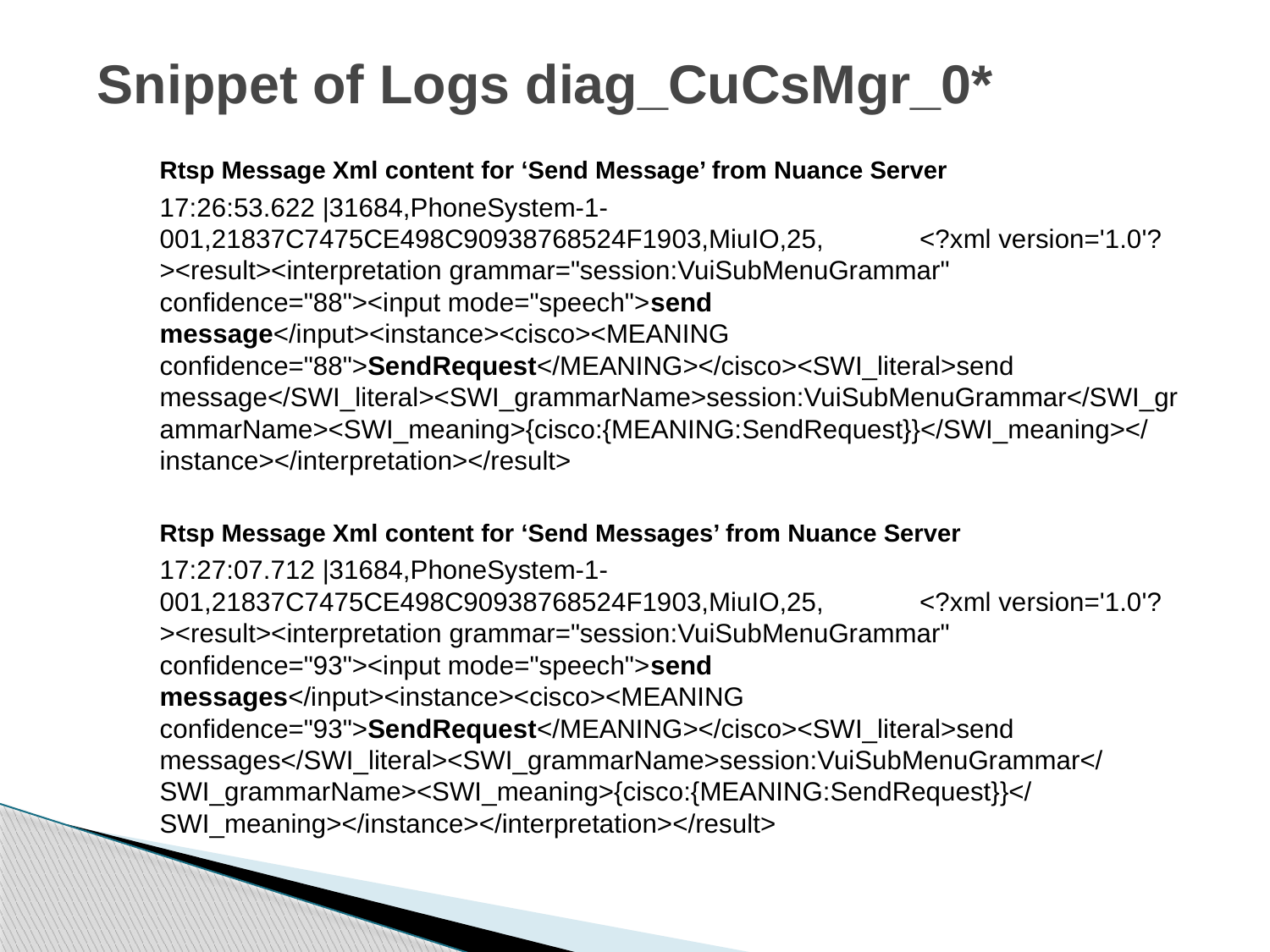

# Snippet of Logs diag_CuCsMgr_0*
Rtsp Message Xml content for ‘Send Message’ from Nuance Server
17:26:53.622 |31684,PhoneSystem-1-001,21837C7475CE498C90938768524F1903,MiuIO,25,             <?xml version='1.0'?><result><interpretation grammar="session:VuiSubMenuGrammar" confidence="88"><input mode="speech">send message</input><instance><cisco><MEANING confidence="88">SendRequest</MEANING></cisco><SWI_literal>send message</SWI_literal><SWI_grammarName>session:VuiSubMenuGrammar</SWI_grammarName><SWI_meaning>{cisco:{MEANING:SendRequest}}</SWI_meaning></instance></interpretation></result>

Rtsp Message Xml content for ‘Send Messages’ from Nuance Server
17:27:07.712 |31684,PhoneSystem-1-001,21837C7475CE498C90938768524F1903,MiuIO,25,             <?xml version='1.0'?><result><interpretation grammar="session:VuiSubMenuGrammar" confidence="93"><input mode="speech">send messages</input><instance><cisco><MEANING confidence="93">SendRequest</MEANING></cisco><SWI_literal>send messages</SWI_literal><SWI_grammarName>session:VuiSubMenuGrammar</SWI_grammarName><SWI_meaning>{cisco:{MEANING:SendRequest}}</SWI_meaning></instance></interpretation></result>